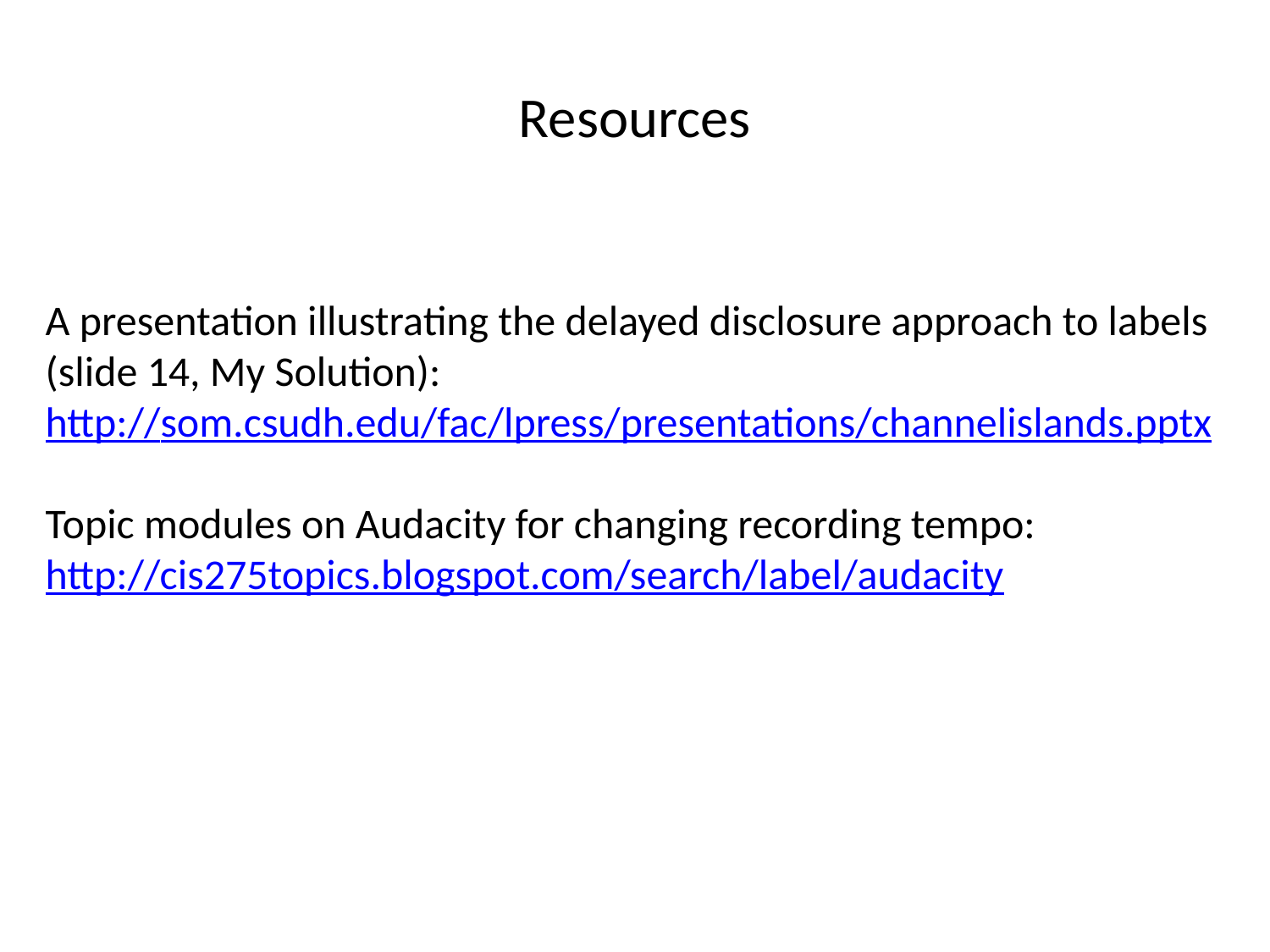

Resources
A presentation illustrating the delayed disclosure approach to labels (slide 14, My Solution):
http://som.csudh.edu/fac/lpress/presentations/channelislands.pptx

Topic modules on Audacity for changing recording tempo:
http://cis275topics.blogspot.com/search/label/audacity